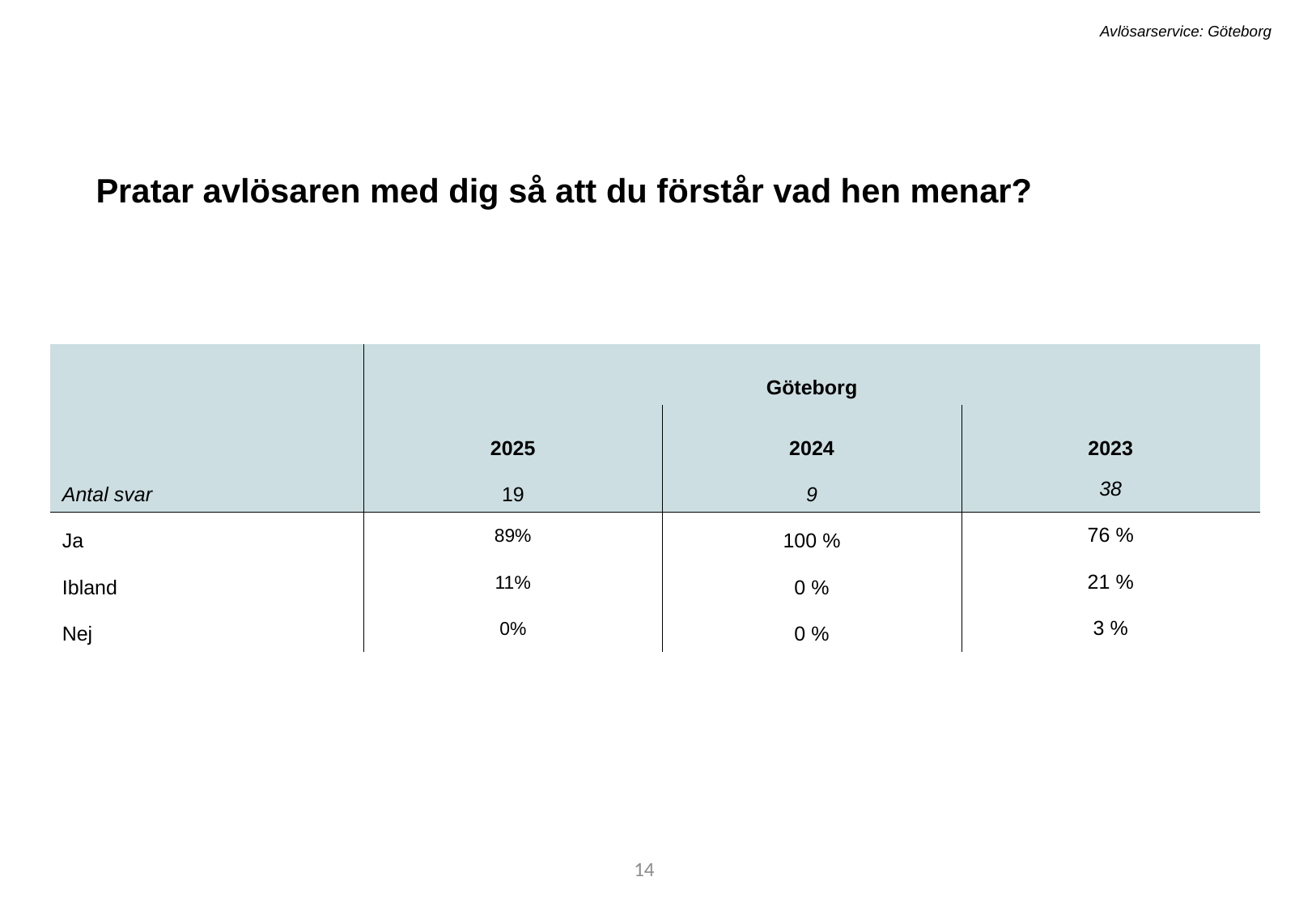

Avlösarservice: Göteborg
Pratar avlösaren med dig så att du förstår vad hen menar?
|  | Göteborg |  |  |
| --- | --- | --- | --- |
| ​ | 2025 | 2024​ | 2023 |
| Antal svar​ | 19 | 9​ | 38 |
| Ja​ | 89% | 100 %​ | 76 % |
| Ibland​ | 11% | 0 %​ | 21 % |
| Nej​ | 0% | 0 %​ | 3 % |
14